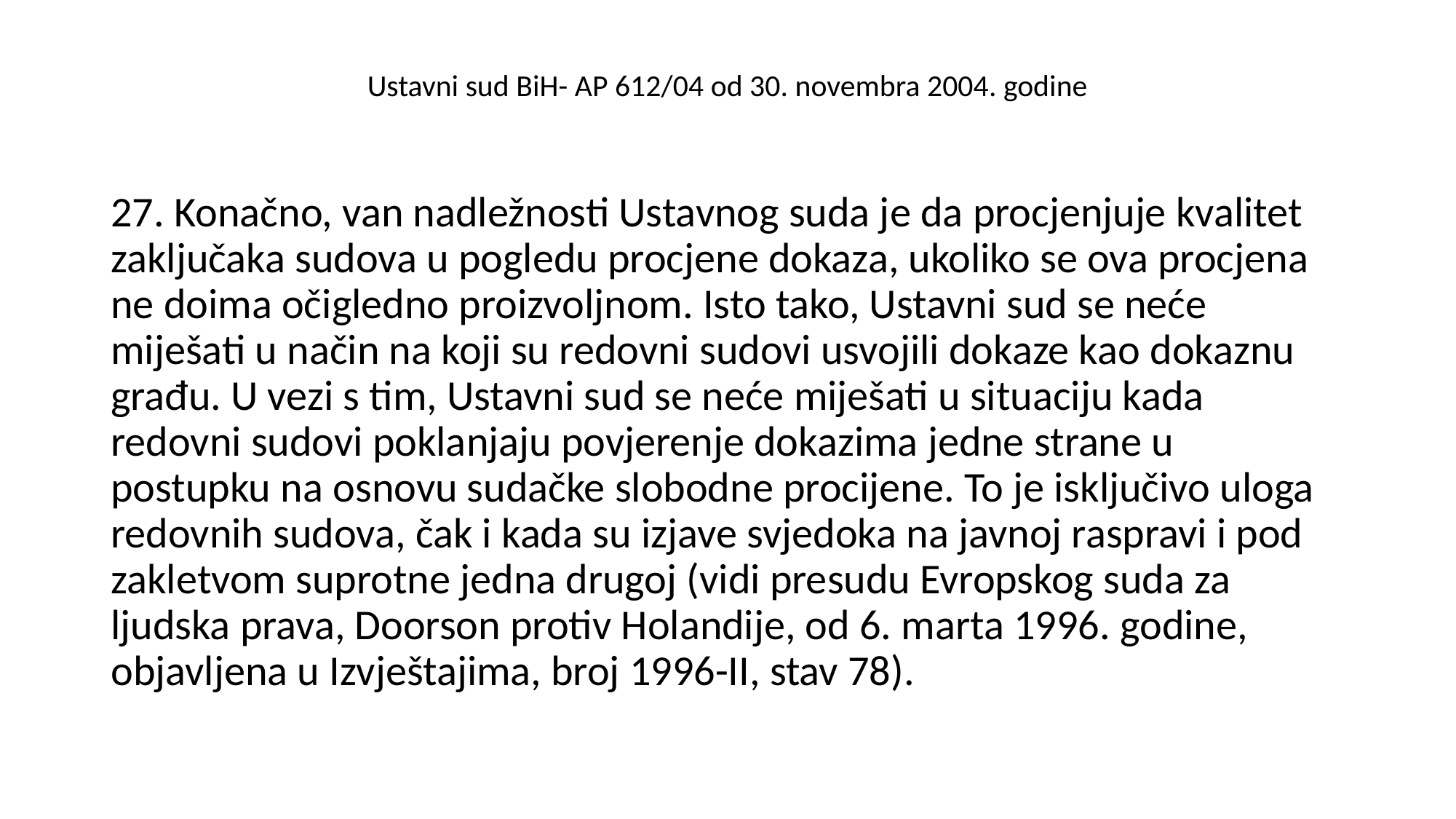

# Ustavni sud BiH- AP 612/04 od 30. novembra 2004. godine
27. Konačno, van nadležnosti Ustavnog suda je da procjenjuje kvalitet zaključaka sudova u pogledu procjene dokaza, ukoliko se ova procjena ne doima očigledno proizvoljnom. Isto tako, Ustavni sud se neće miješati u način na koji su redovni sudovi usvojili dokaze kao dokaznu građu. U vezi s tim, Ustavni sud se neće miješati u situaciju kada redovni sudovi poklanjaju povjerenje dokazima jedne strane u postupku na osnovu sudačke slobodne procijene. To je isključivo uloga redovnih sudova, čak i kada su izjave svjedoka na javnoj raspravi i pod zakletvom suprotne jedna drugoj (vidi presudu Evropskog suda za ljudska prava, Doorson protiv Holandije, od 6. marta 1996. godine, objavljena u Izvještajima, broj 1996-II, stav 78).